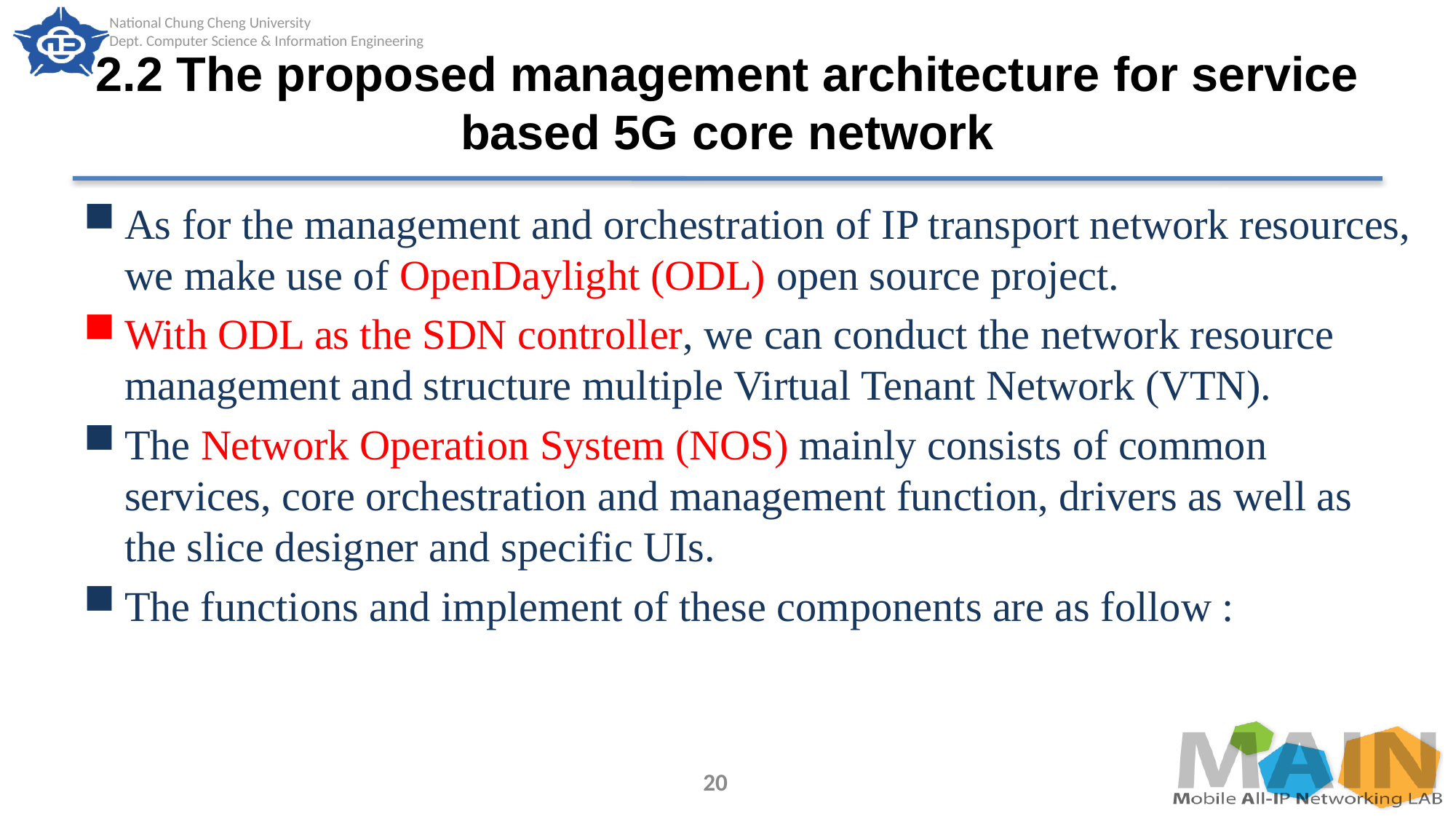

# 2.2 The proposed management architecture for service based 5G core network
As for the management and orchestration of IP transport network resources, we make use of OpenDaylight (ODL) open source project.
With ODL as the SDN controller, we can conduct the network resource management and structure multiple Virtual Tenant Network (VTN).
The Network Operation System (NOS) mainly consists of common services, core orchestration and management function, drivers as well as the slice designer and specific UIs.
The functions and implement of these components are as follow :
20